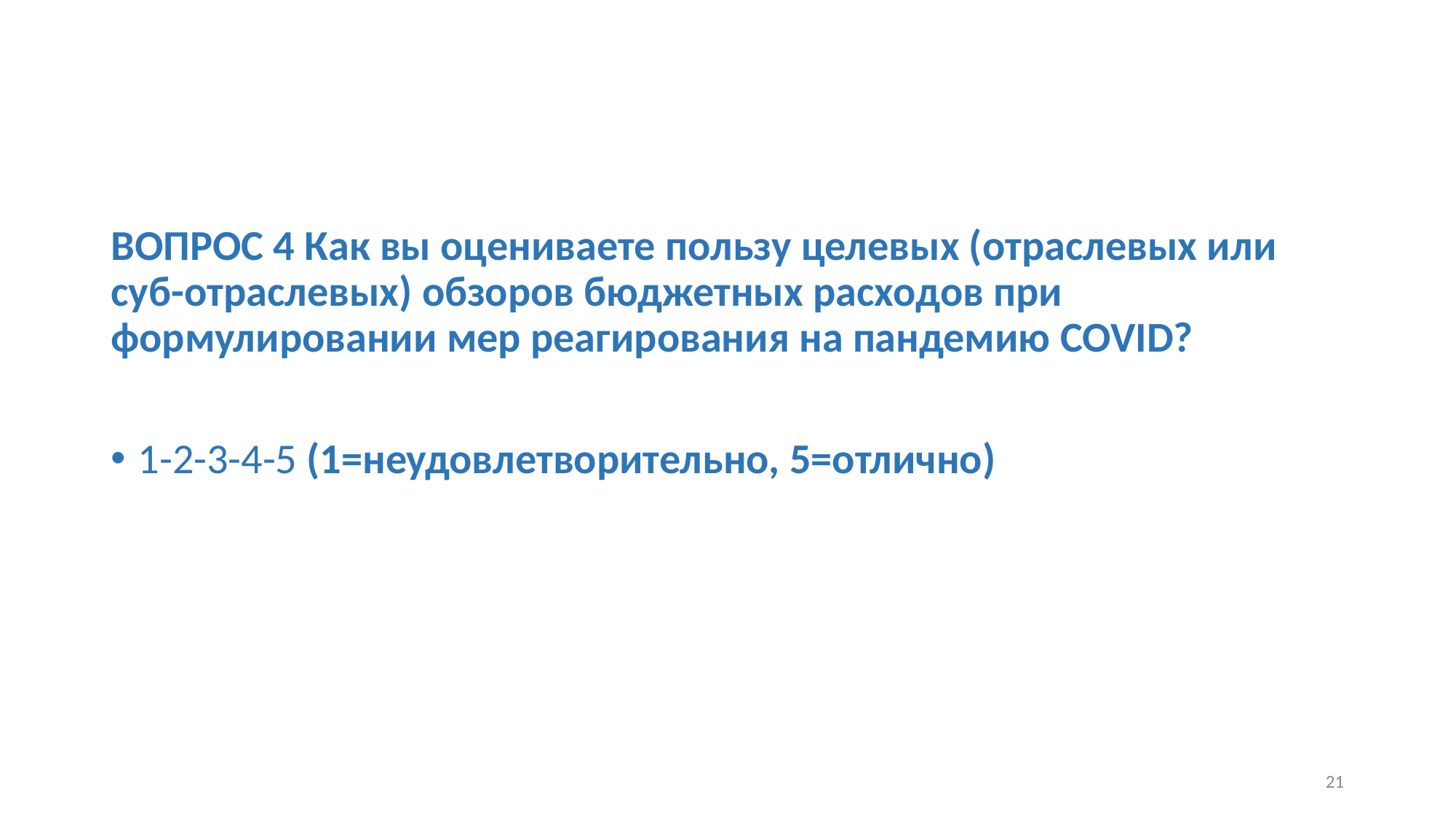

ВОПРОС 4 Как вы оцениваете пользу целевых (отраслевых или суб-отраслевых) обзоров бюджетных расходов при формулировании мер реагирования на пандемию COVID?

1-2-3-4-5 (1=неудовлетворительно, 5=отлично)

21